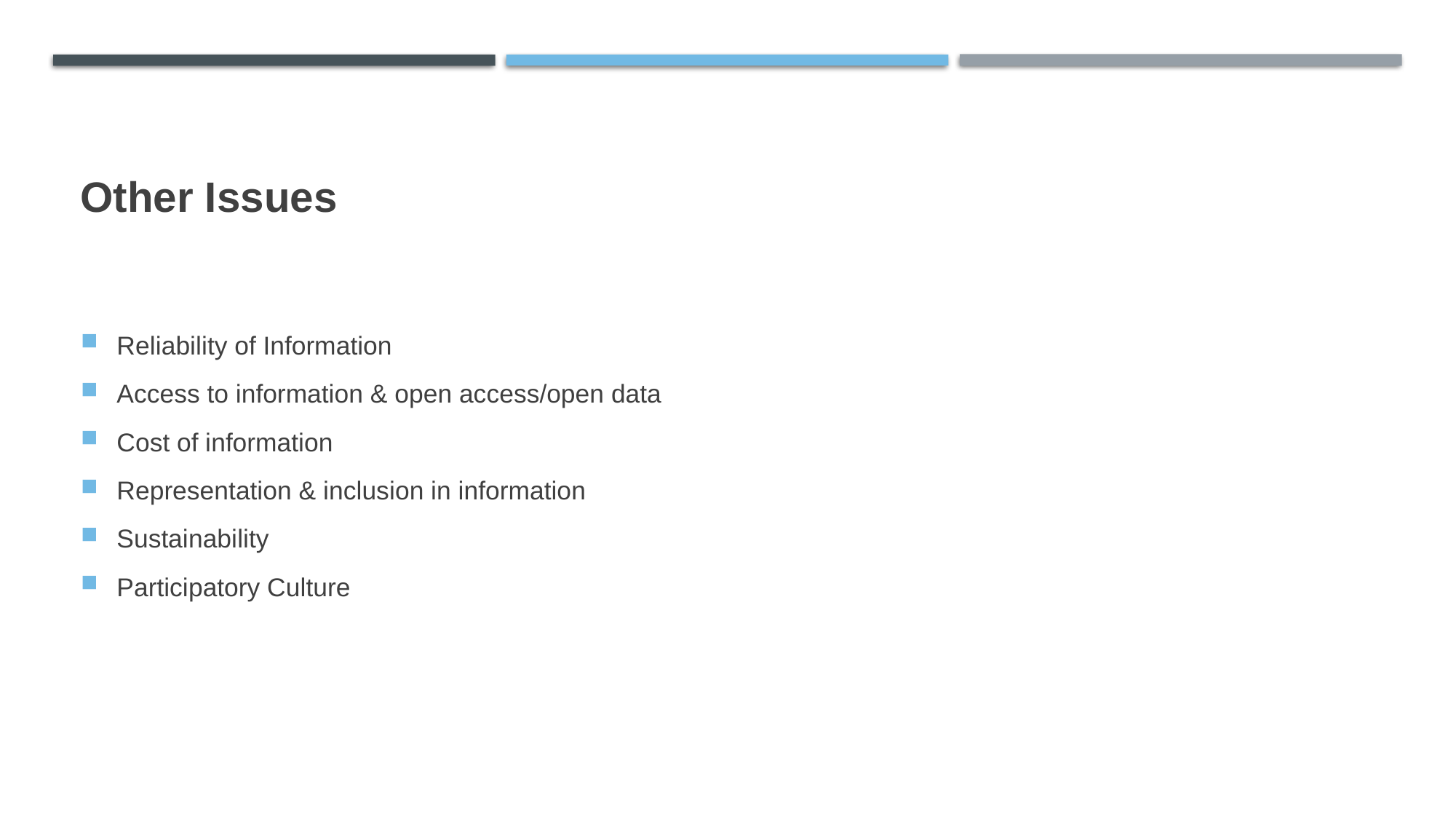

# Other Issues
Reliability of Information
Access to information & open access/open data
Cost of information
Representation & inclusion in information
Sustainability
Participatory Culture